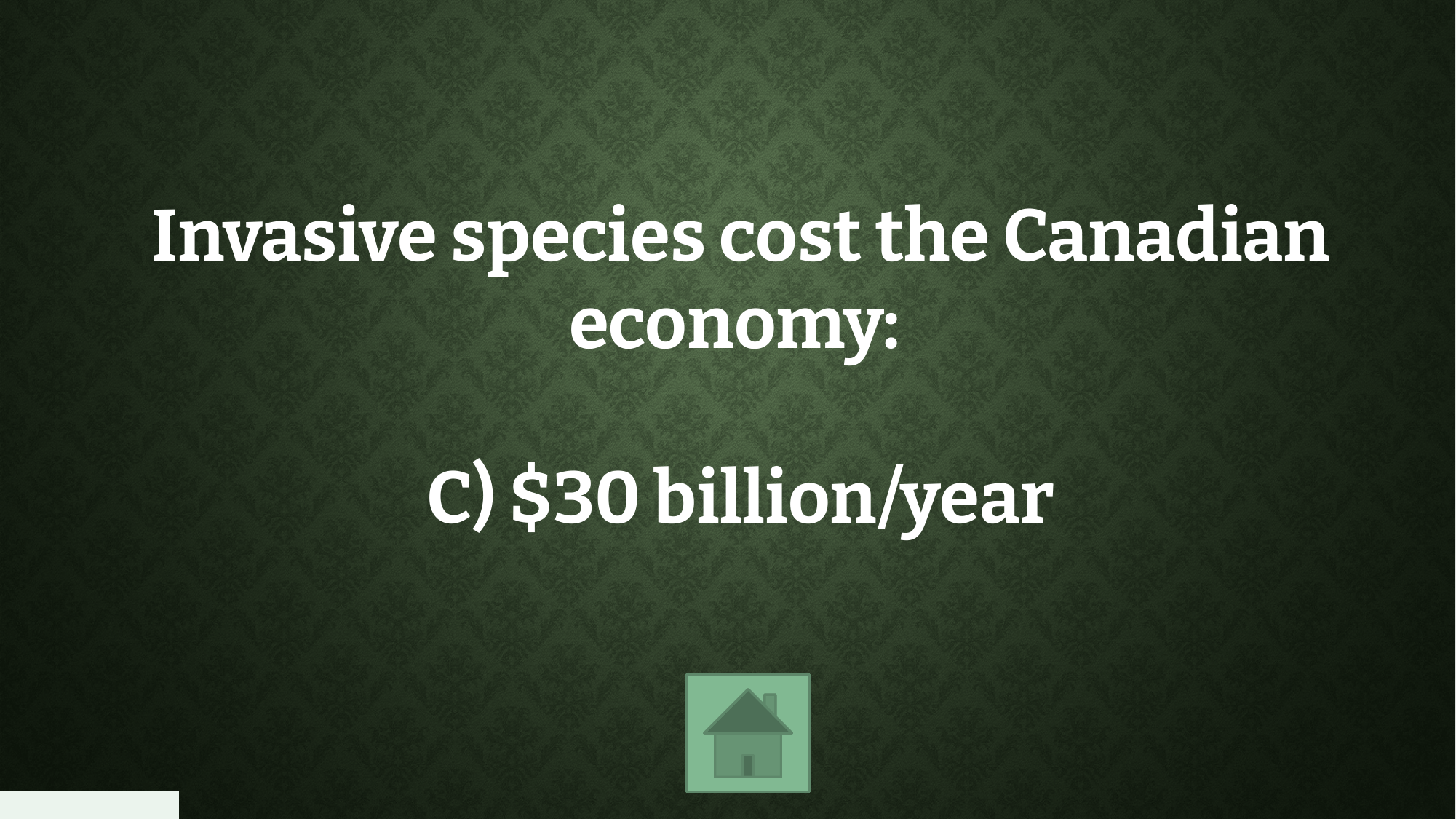

Invasive species cost the Canadian economy:

C) $30 billion/year